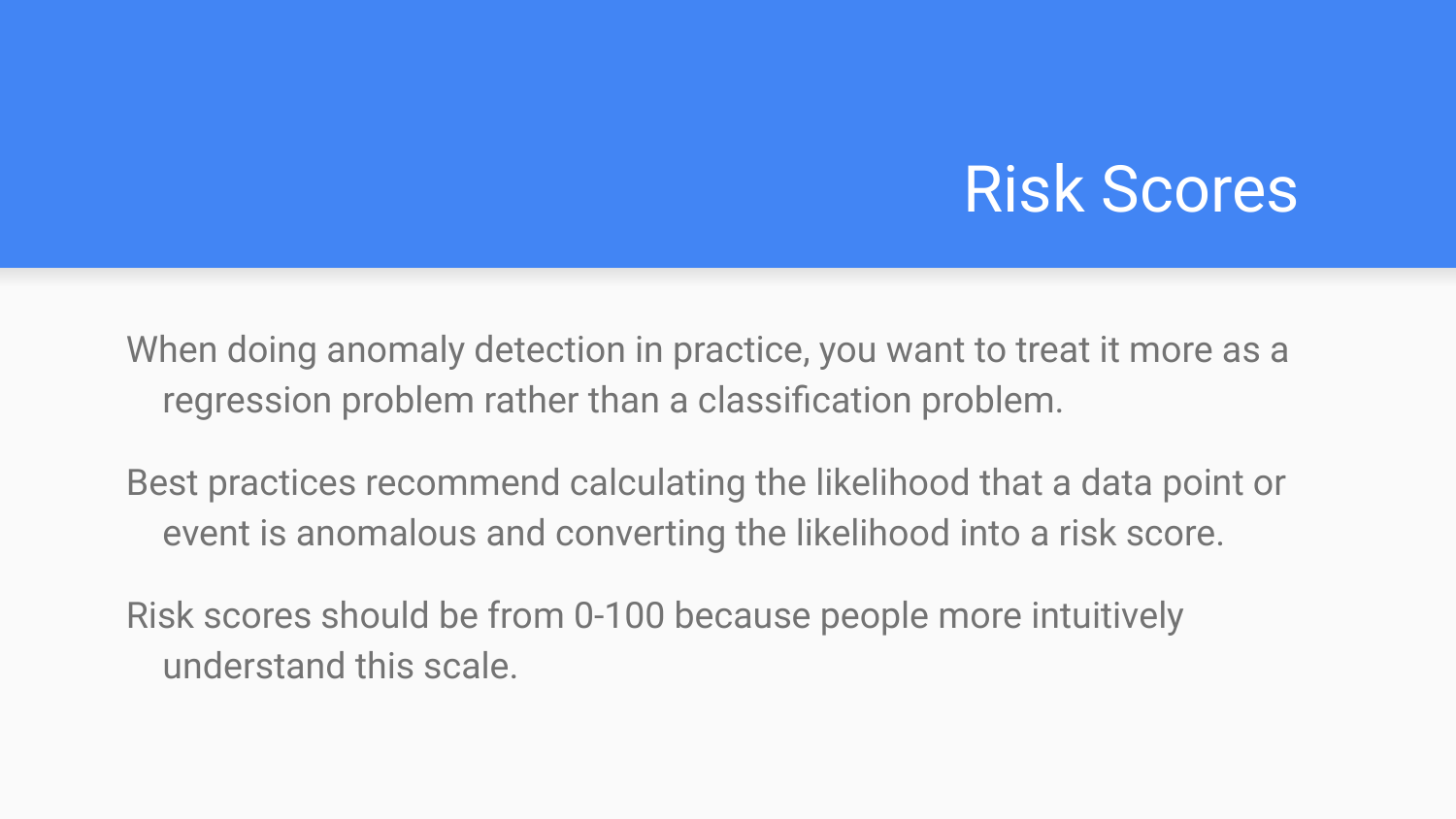

# Risk Scores
When doing anomaly detection in practice, you want to treat it more as a regression problem rather than a classification problem.
Best practices recommend calculating the likelihood that a data point or event is anomalous and converting the likelihood into a risk score.
Risk scores should be from 0-100 because people more intuitively understand this scale.